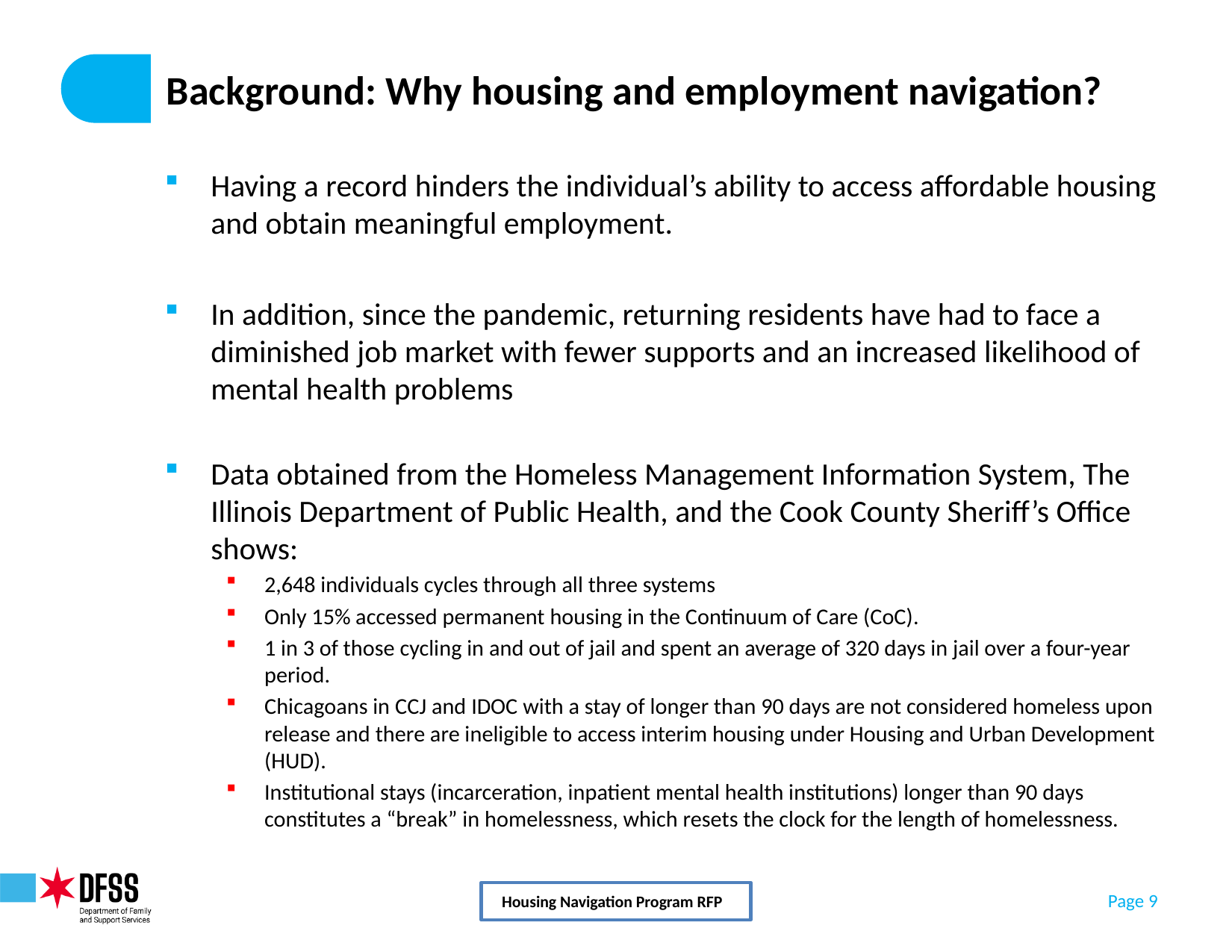

# Background: Why housing and employment navigation?
Having a record hinders the individual’s ability to access affordable housing and obtain meaningful employment.

In addition, since the pandemic, returning residents have had to face a diminished job market with fewer supports and an increased likelihood of mental health problems

Data obtained from the Homeless Management Information System, The Illinois Department of Public Health, and the Cook County Sheriff’s Office shows:
2,648 individuals cycles through all three systems
Only 15% accessed permanent housing in the Continuum of Care (CoC).
1 in 3 of those cycling in and out of jail and spent an average of 320 days in jail over a four-year period.
Chicagoans in CCJ and IDOC with a stay of longer than 90 days are not considered homeless upon release and there are ineligible to access interim housing under Housing and Urban Development (HUD).
Institutional stays (incarceration, inpatient mental health institutions) longer than 90 days constitutes a “break” in homelessness, which resets the clock for the length of homelessness.

Housing Navigation Program RFP
Page 9